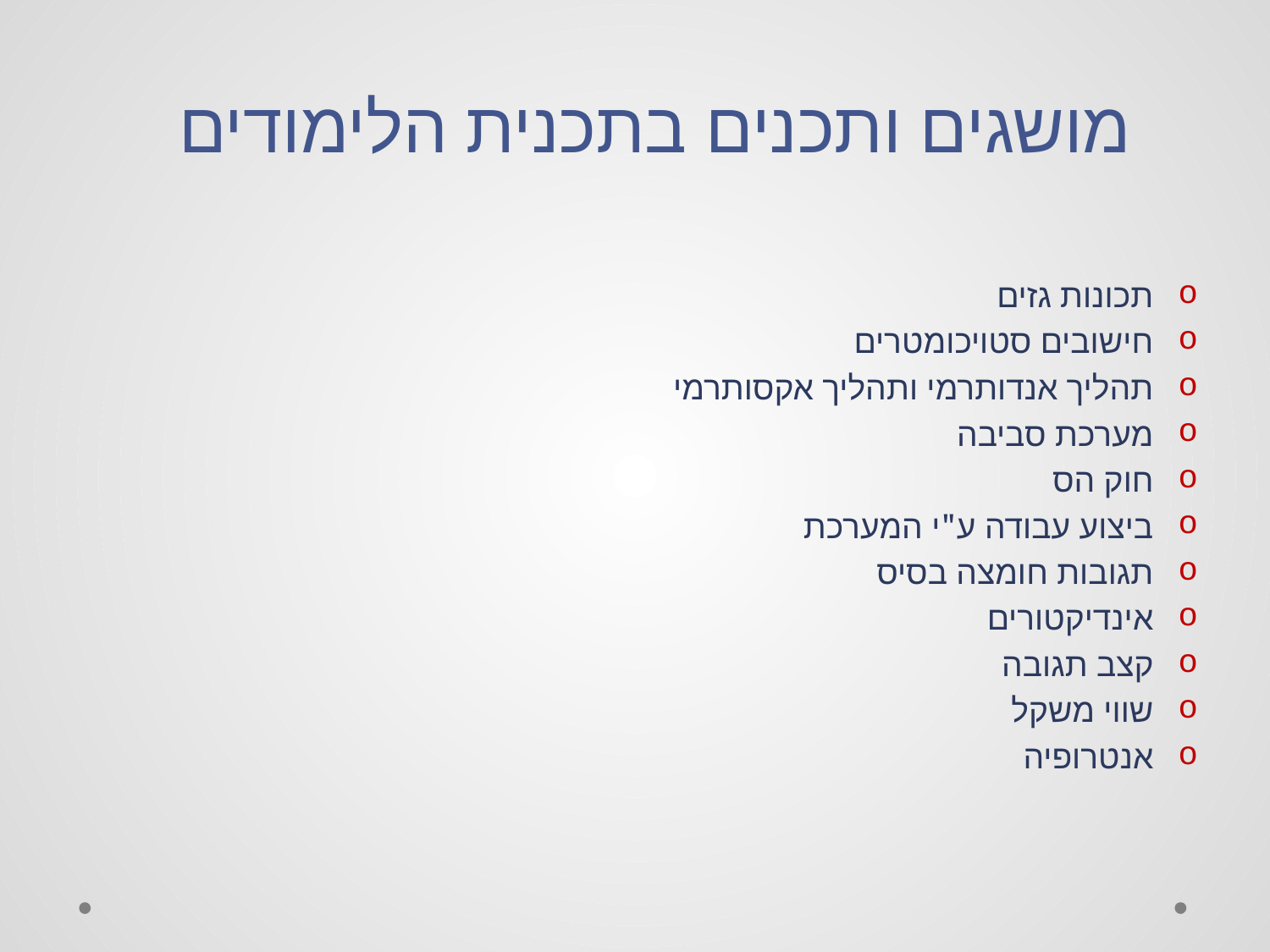

מושגים ותכנים בתכנית הלימודים

תכונות גזים
חישובים סטויכומטרים
תהליך אנדותרמי ותהליך אקסותרמי
מערכת סביבה
חוק הס
ביצוע עבודה ע"י המערכת
תגובות חומצה בסיס
אינדיקטורים
קצב תגובה
שווי משקל
אנטרופיה